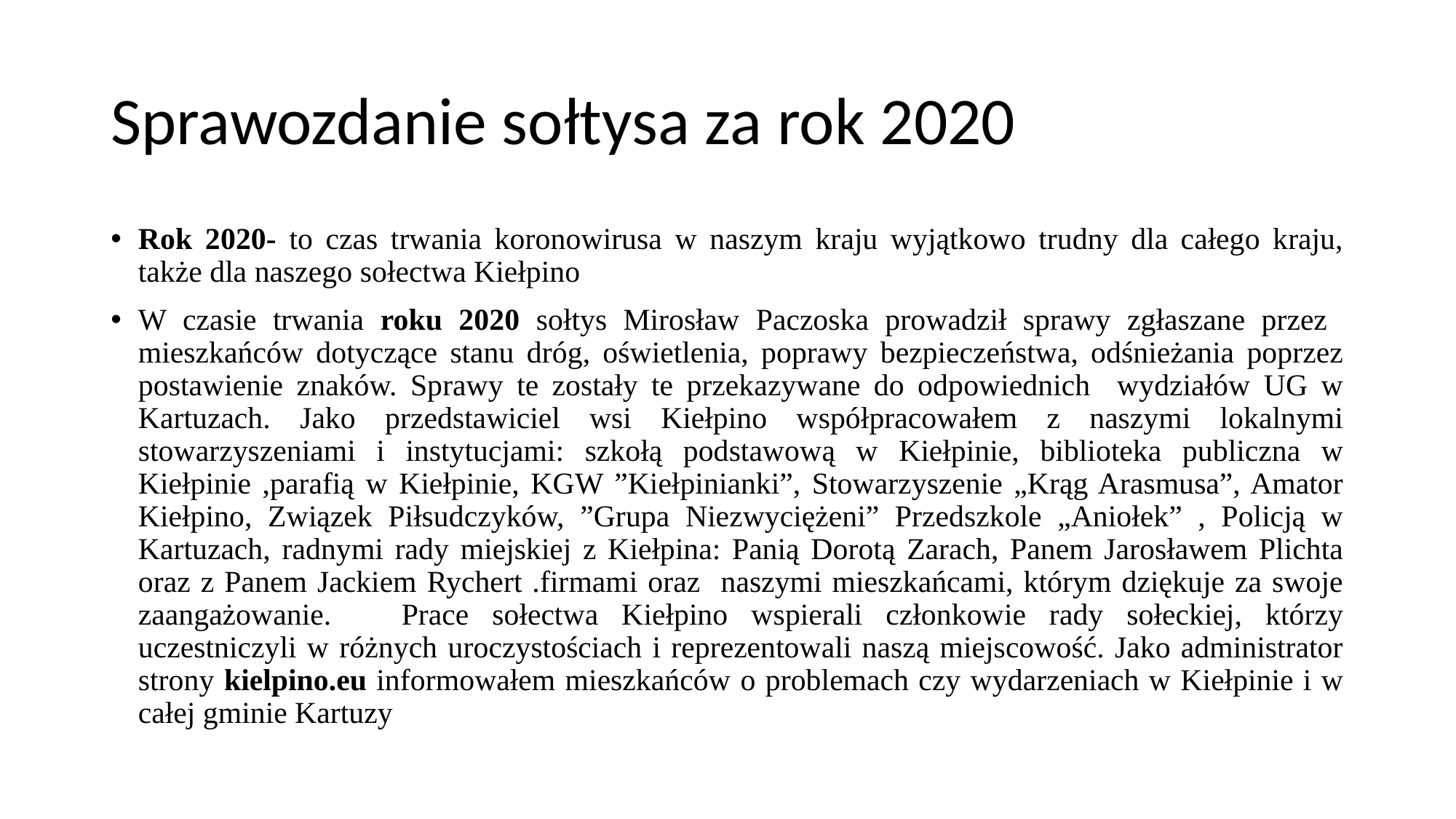

# Sprawozdanie sołtysa za rok 2020
Rok 2020- to czas trwania koronowirusa w naszym kraju wyjątkowo trudny dla całego kraju, także dla naszego sołectwa Kiełpino
W czasie trwania roku 2020 sołtys Mirosław Paczoska prowadził sprawy zgłaszane przez  mieszkańców dotyczące stanu dróg, oświetlenia, poprawy bezpieczeństwa, odśnieżania poprzez postawienie znaków. Sprawy te zostały te przekazywane do odpowiednich  wydziałów UG w Kartuzach. Jako przedstawiciel wsi Kiełpino współpracowałem z naszymi lokalnymi stowarzyszeniami i instytucjami: szkołą podstawową w Kiełpinie, biblioteka publiczna w Kiełpinie ,parafią w Kiełpinie, KGW ”Kiełpinianki”, Stowarzyszenie „Krąg Arasmusa”, Amator Kiełpino, Związek Piłsudczyków, ”Grupa Niezwyciężeni” Przedszkole „Aniołek” , Policją w Kartuzach, radnymi rady miejskiej z Kiełpina: Panią Dorotą Zarach, Panem Jarosławem Plichta oraz z Panem Jackiem Rychert .firmami oraz  naszymi mieszkańcami, którym dziękuje za swoje zaangażowanie.   Prace sołectwa Kiełpino wspierali członkowie rady sołeckiej, którzy uczestniczyli w różnych uroczystościach i reprezentowali naszą miejscowość. Jako administrator strony kielpino.eu informowałem mieszkańców o problemach czy wydarzeniach w Kiełpinie i w całej gminie Kartuzy